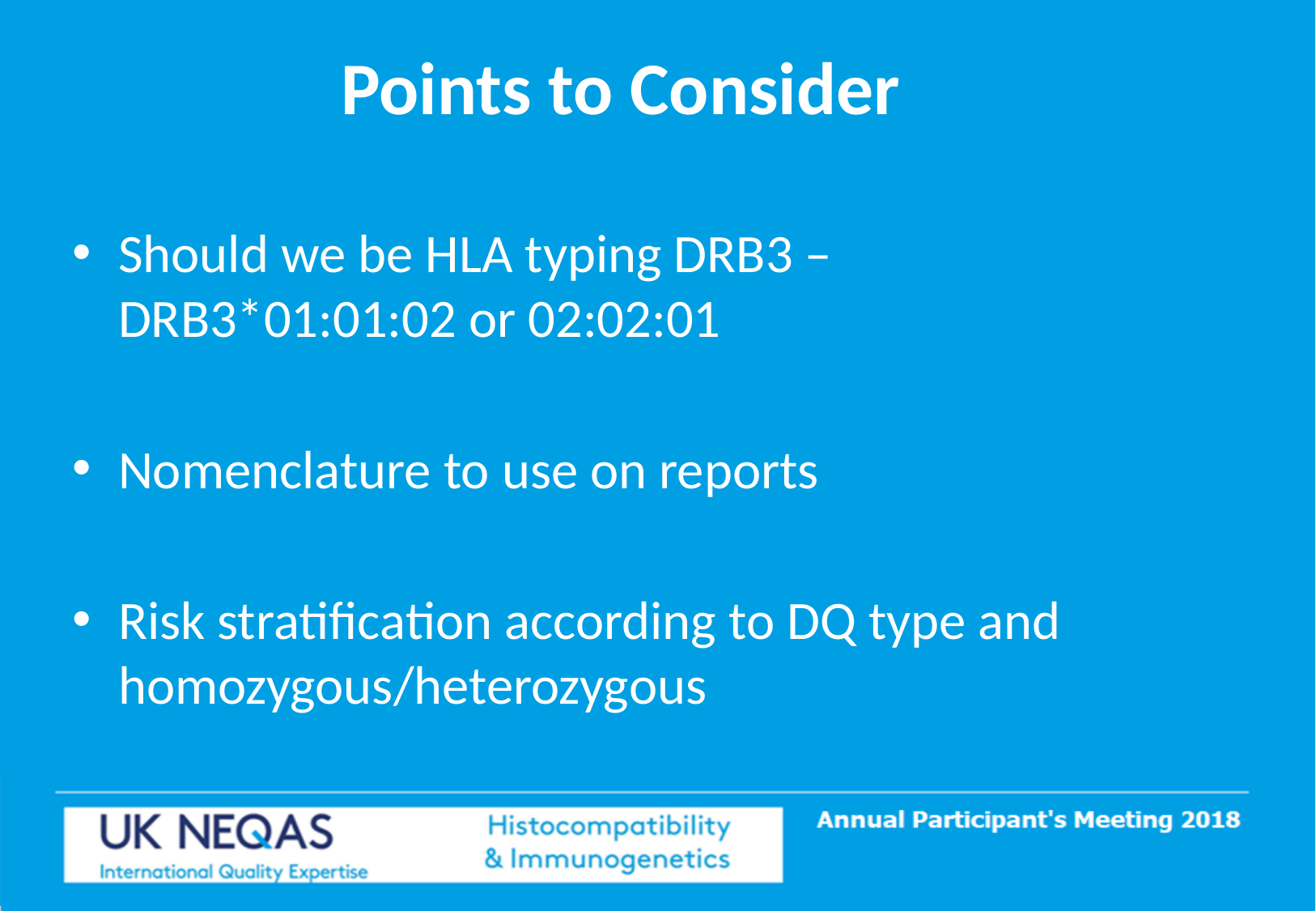

# Points to Consider
Should we be HLA typing DRB3 – DRB3*01:01:02 or 02:02:01

Nomenclature to use on reports

Risk stratification according to DQ type and homozygous/heterozygous